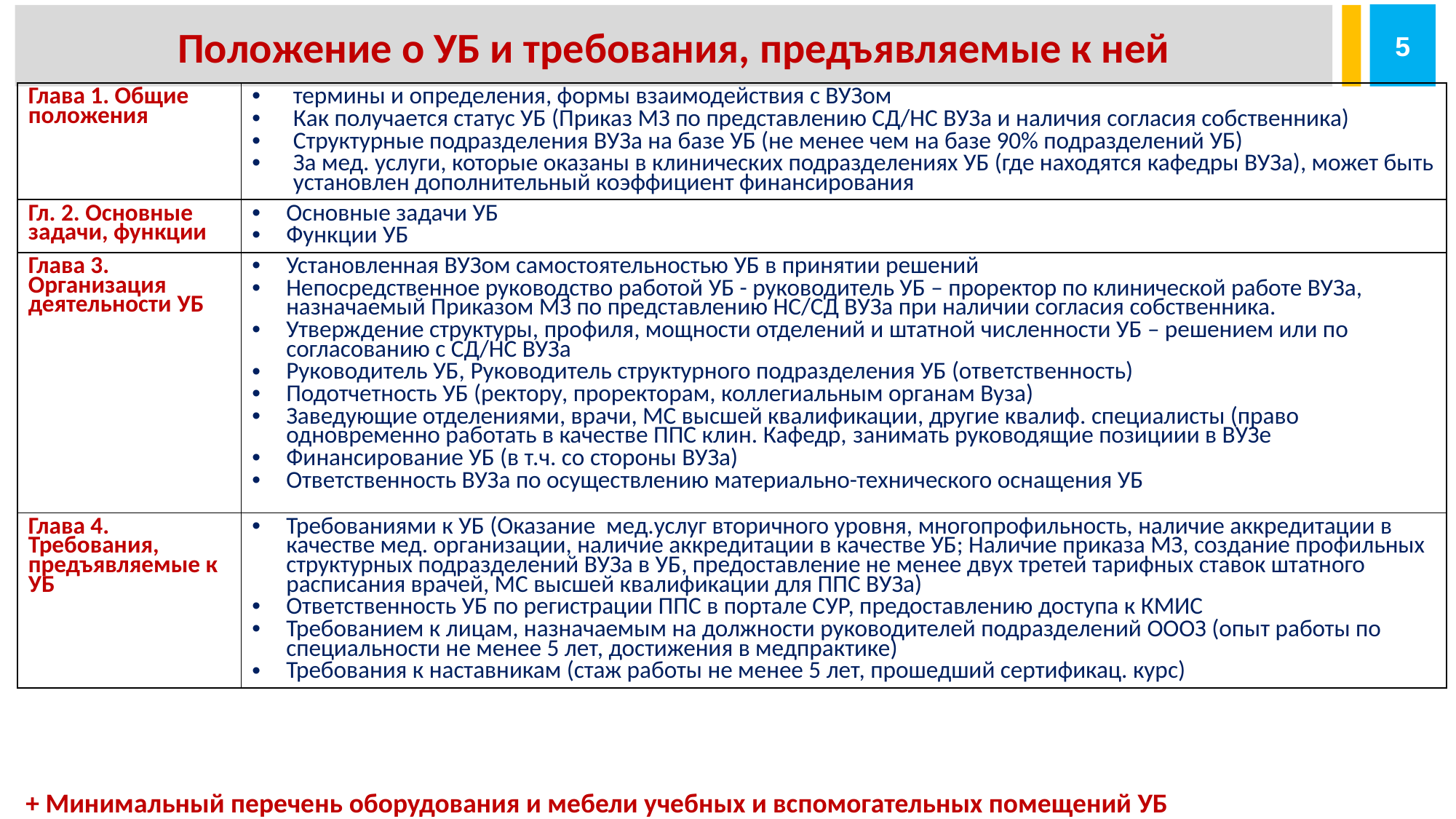

5
Положение о УБ и требования, предъявляемые к ней

| Глава 1. Общие положения | термины и определения, формы взаимодействия с ВУЗом Как получается статус УБ (Приказ МЗ по представлению СД/НС ВУЗа и наличия согласия собственника) Структурные подразделения ВУЗа на базе УБ (не менее чем на базе 90% подразделений УБ) За мед. услуги, которые оказаны в клинических подразделениях УБ (где находятся кафедры ВУЗа), может быть установлен дополнительный коэффициент финансирования |
| --- | --- |
| Гл. 2. Основные задачи, функции | Основные задачи УБ Функции УБ |
| Глава 3. Организация деятельности УБ | Установленная ВУЗом самостоятельностью УБ в принятии решений Непосредственное руководство работой УБ - руководитель УБ – проректор по клинической работе ВУЗа, назначаемый Приказом МЗ по представлению НС/СД ВУЗа при наличии согласия собственника. Утверждение структуры, профиля, мощности отделений и штатной численности УБ – решением или по согласованию с СД/НС ВУЗа Руководитель УБ, Руководитель структурного подразделения УБ (ответственность) Подотчетность УБ (ректору, проректорам, коллегиальным органам Вуза) Заведующие отделениями, врачи, МС высшей квалификации, другие квалиф. специалисты (право одновременно работать в качестве ППС клин. Кафедр, занимать руководящие позициии в ВУЗе Финансирование УБ (в т.ч. со стороны ВУЗа) Ответственность ВУЗа по осуществлению материально-технического оснащения УБ |
| Глава 4. Требования, предъявляемые к УБ | Требованиями к УБ (Оказание мед.услуг вторичного уровня, многопрофильность, наличие аккредитации в качестве мед. организации, наличие аккредитации в качестве УБ; Наличие приказа МЗ, создание профильных структурных подразделений ВУЗа в УБ, предоставление не менее двух третей тарифных ставок штатного расписания врачей, МС высшей квалификации для ППС ВУЗа) Ответственность УБ по регистрации ППС в портале СУР, предоставлению доступа к КМИС Требованием к лицам, назначаемым на должности руководителей подразделений ОООЗ (опыт работы по специальности не менее 5 лет, достижения в медпрактике) Требования к наставникам (стаж работы не менее 5 лет, прошедший сертификац. курс) |
+ Минимальный перечень оборудования и мебели учебных и вспомогательных помещений УБ